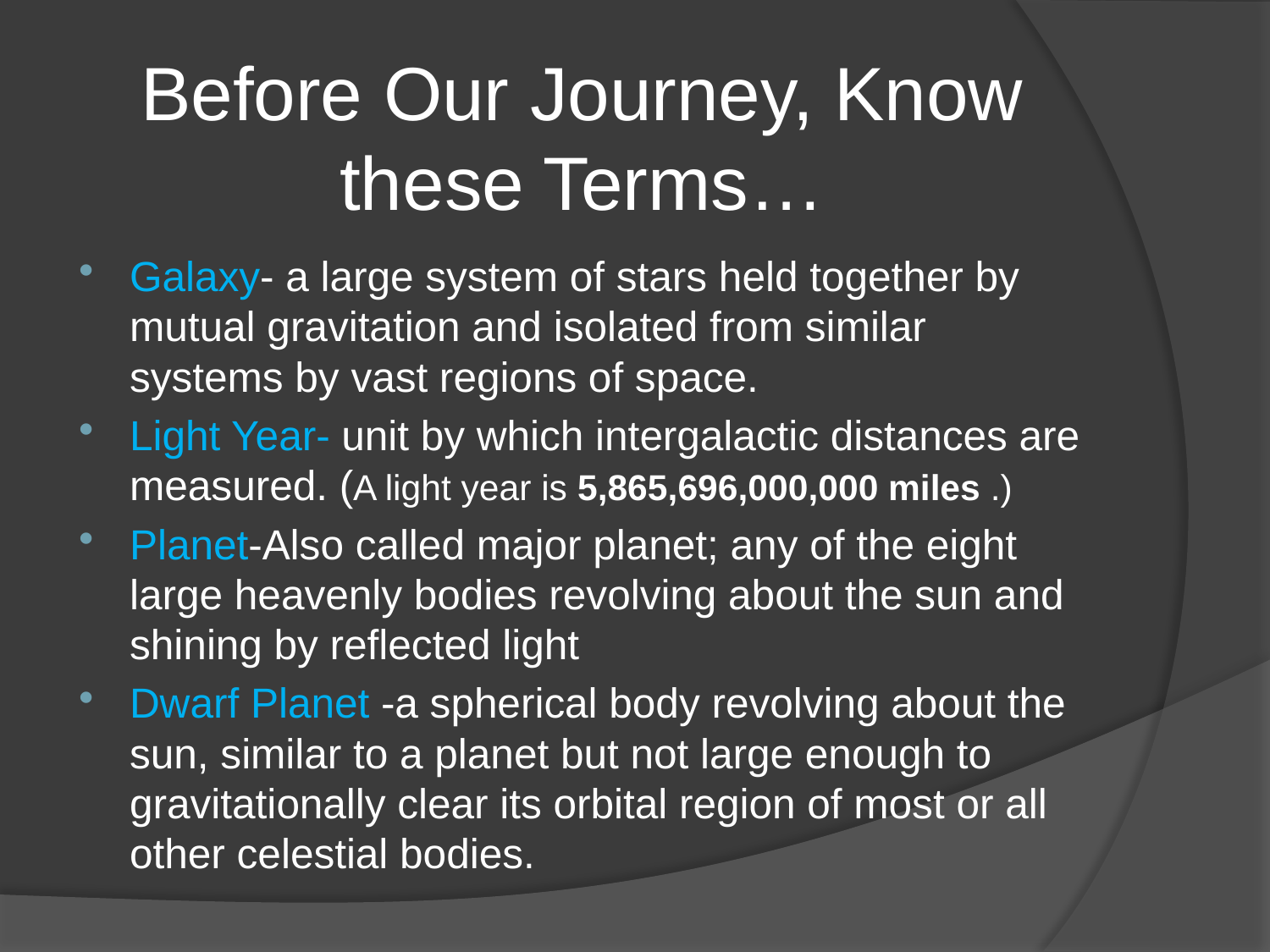

# Before Our Journey, Know these Terms…
Galaxy- a large system of stars held together by mutual gravitation and isolated from similar systems by vast regions of space.
Light Year- unit by which intergalactic distances are measured. (A light year is 5,865,696,000,000 miles .)
Planet-Also called major planet; any of the eight large heavenly bodies revolving about the sun and shining by reflected light
Dwarf Planet -a spherical body revolving about the sun, similar to a planet but not large enough to gravitationally clear its orbital region of most or all other celestial bodies.